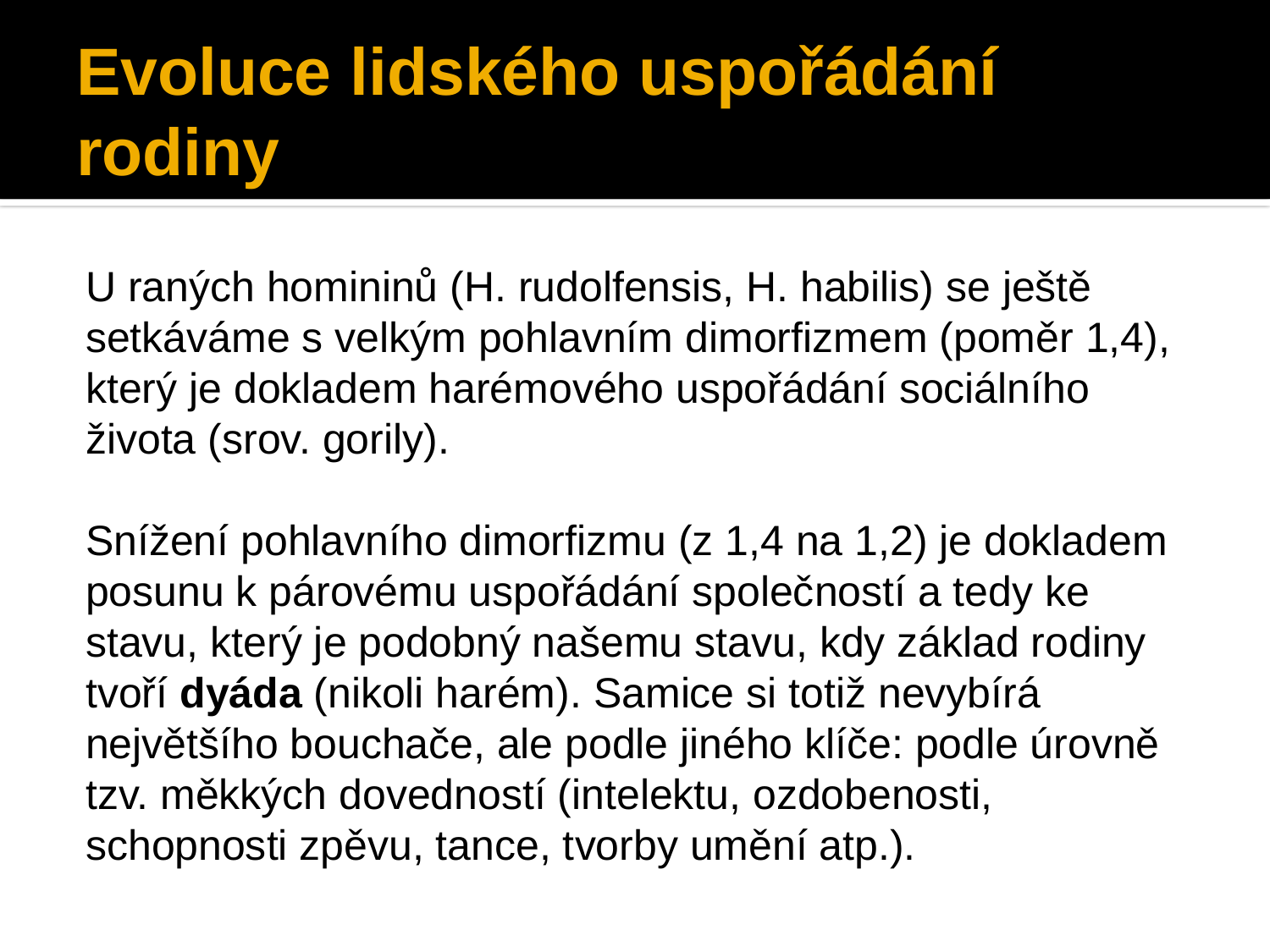

# Evoluce lidského uspořádání rodiny
U raných homininů (H. rudolfensis, H. habilis) se ještě setkáváme s velkým pohlavním dimorfizmem (poměr 1,4), který je dokladem harémového uspořádání sociálního života (srov. gorily).

Snížení pohlavního dimorfizmu (z 1,4 na 1,2) je dokladem posunu k párovému uspořádání společností a tedy ke stavu, který je podobný našemu stavu, kdy základ rodiny tvoří dyáda (nikoli harém). Samice si totiž nevybírá největšího bouchače, ale podle jiného klíče: podle úrovně tzv. měkkých dovedností (intelektu, ozdobenosti, schopnosti zpěvu, tance, tvorby umění atp.).